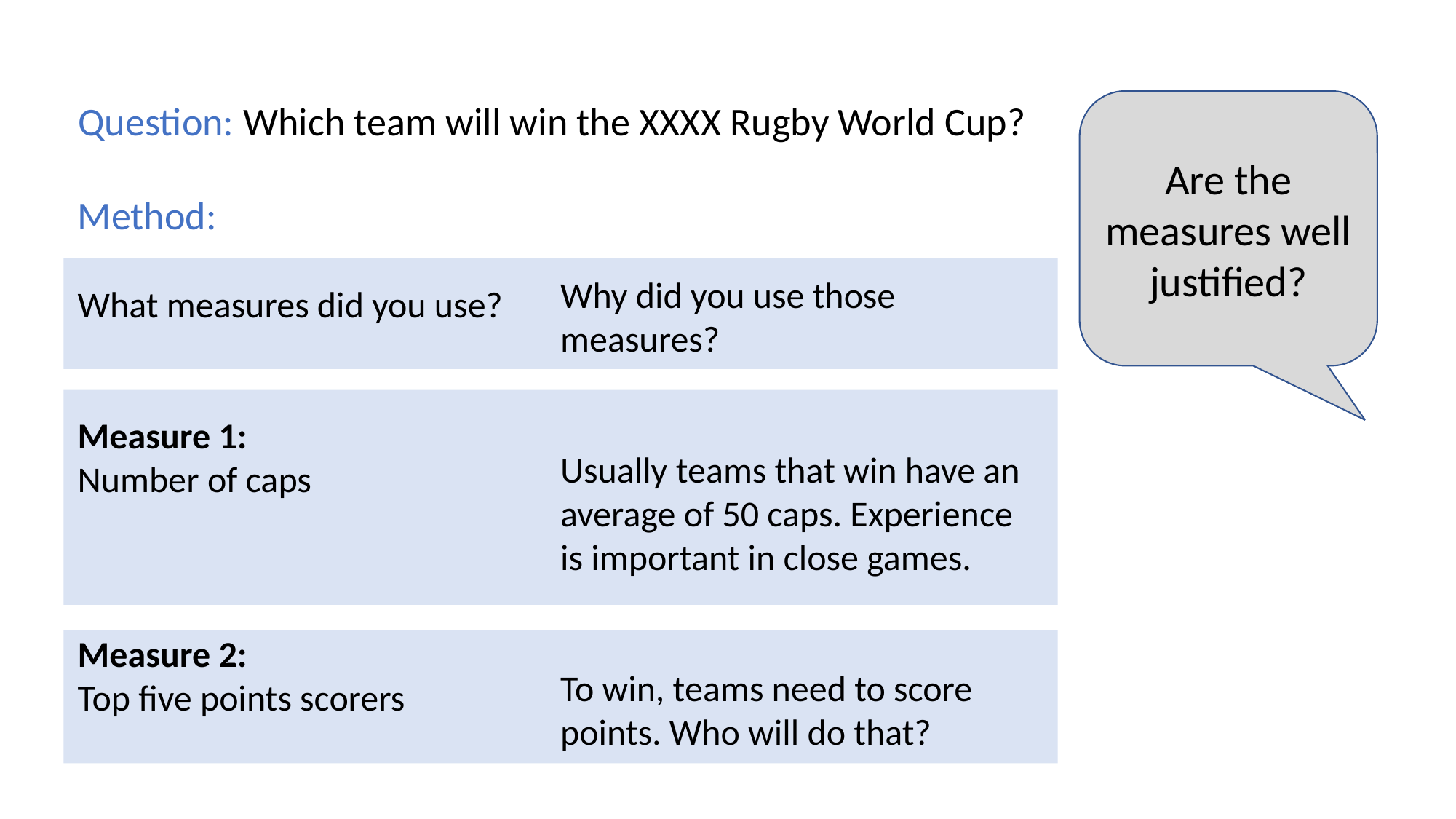

Question: Which team will win the XXXX Rugby World Cup?
Are the measures well justified?
Method:

What measures did you use?

Measure 1:
Number of caps

Measure 2:
Top five points scorers

Why did you use those measures?

Usually teams that win have an average of 50 caps. Experience is important in close games.

To win, teams need to score points. Who will do that?